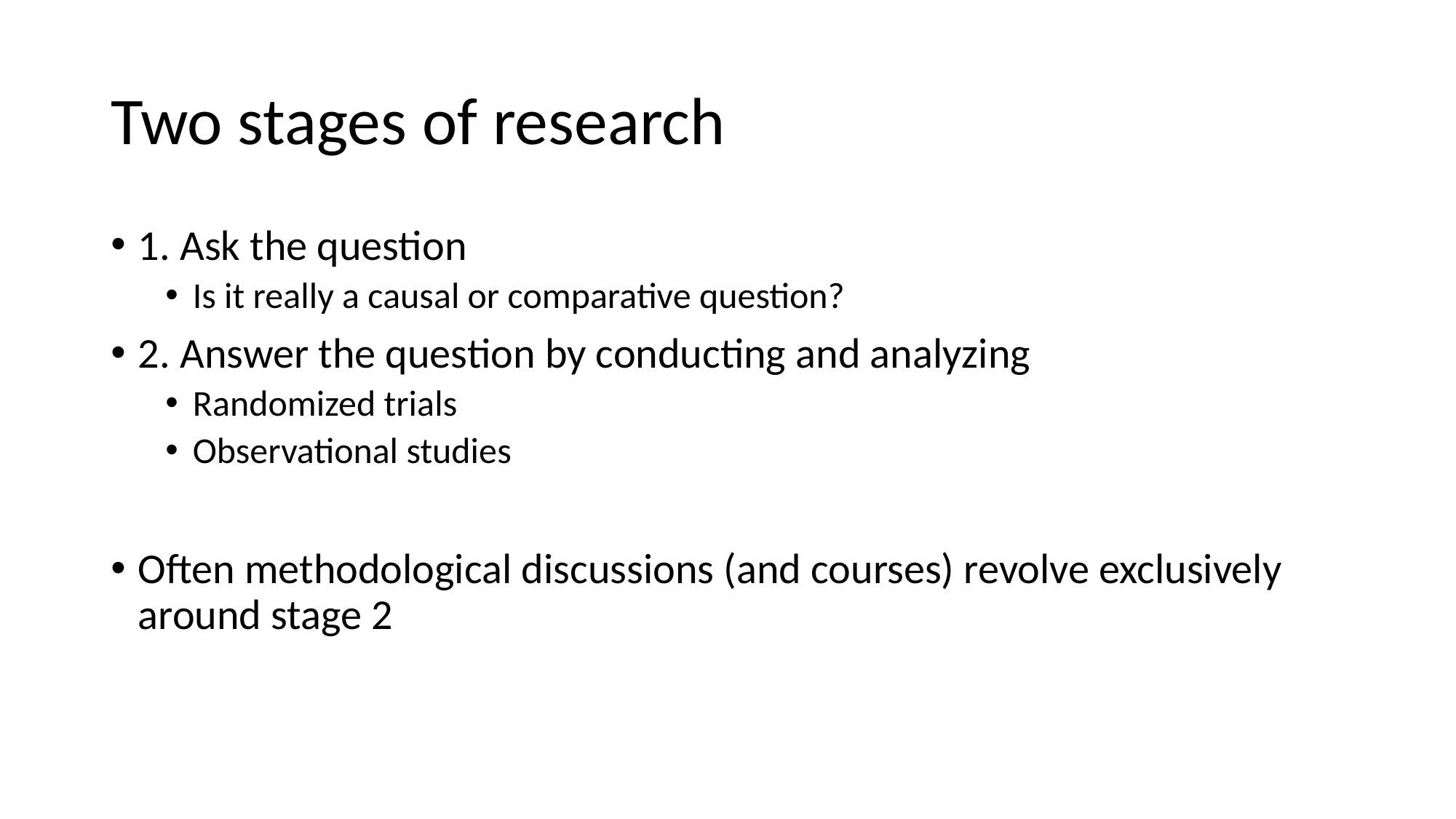

# Two stages of research
1. Ask the question
Is it really a causal or comparative question?
2. Answer the question by conducting and analyzing
Randomized trials
Observational studies

Often methodological discussions (and courses) revolve exclusively around stage 2